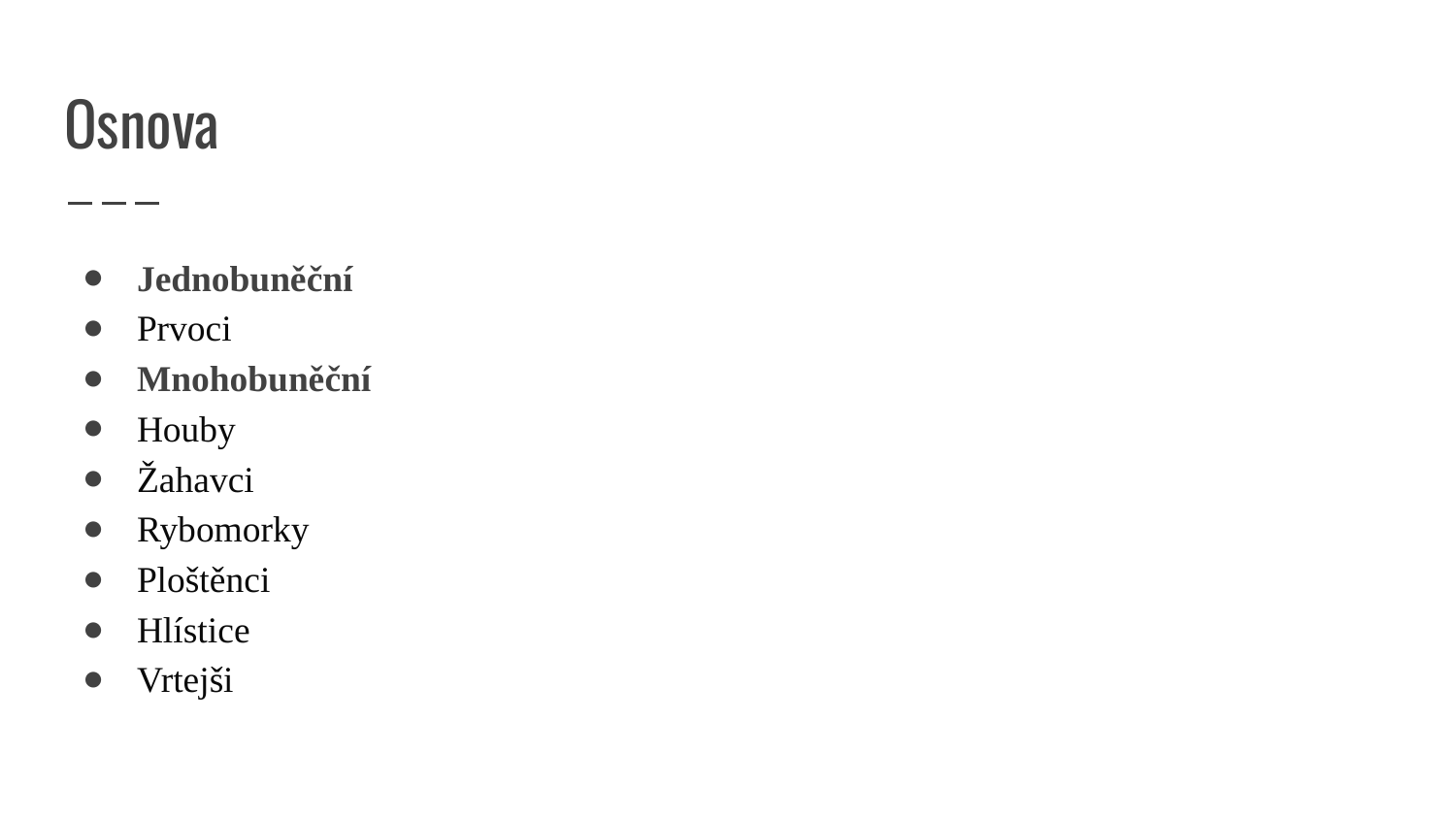

# Osnova
Jednobuněční
Prvoci
Mnohobuněční
Houby
Žahavci
Rybomorky
Ploštěnci
Hlístice
Vrtejši